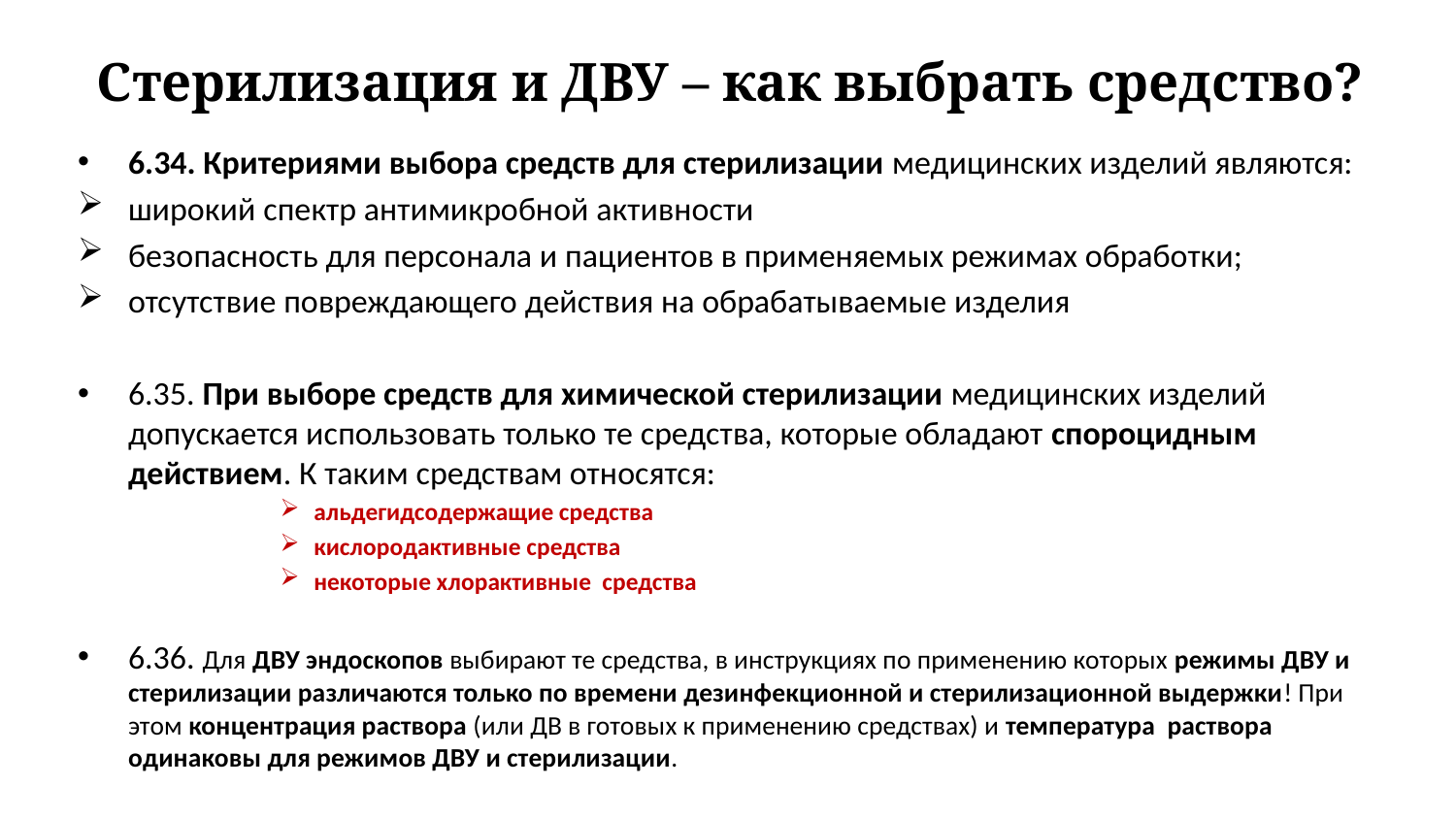

# Стерилизация и ДВУ – как выбрать средство?
6.34. Критериями выбора средств для стерилизации медицинских изделий являются:
широкий спектр антимикробной активности
безопасность для персонала и пациентов в применяемых режимах обработки;
отсутствие повреждающего действия на обрабатываемые изделия

6.35. При выборе средств для химической стерилизации медицинских изделий допускается использовать только те средства, которые обладают спороцидным действием. К таким средствам относятся:
альдегидсодержащие средства
кислородактивные средства
некоторые хлорактивные  средства

6.36. Для ДВУ эндоскопов выбирают те средства, в инструкциях по применению которых режимы ДВУ и стерилизации различаются только по времени дезинфекционной и стерилизационной выдержки! При этом концентрация раствора (или ДВ в готовых к применению средствах) и температура  раствора одинаковы для режимов ДВУ и стерилизации.